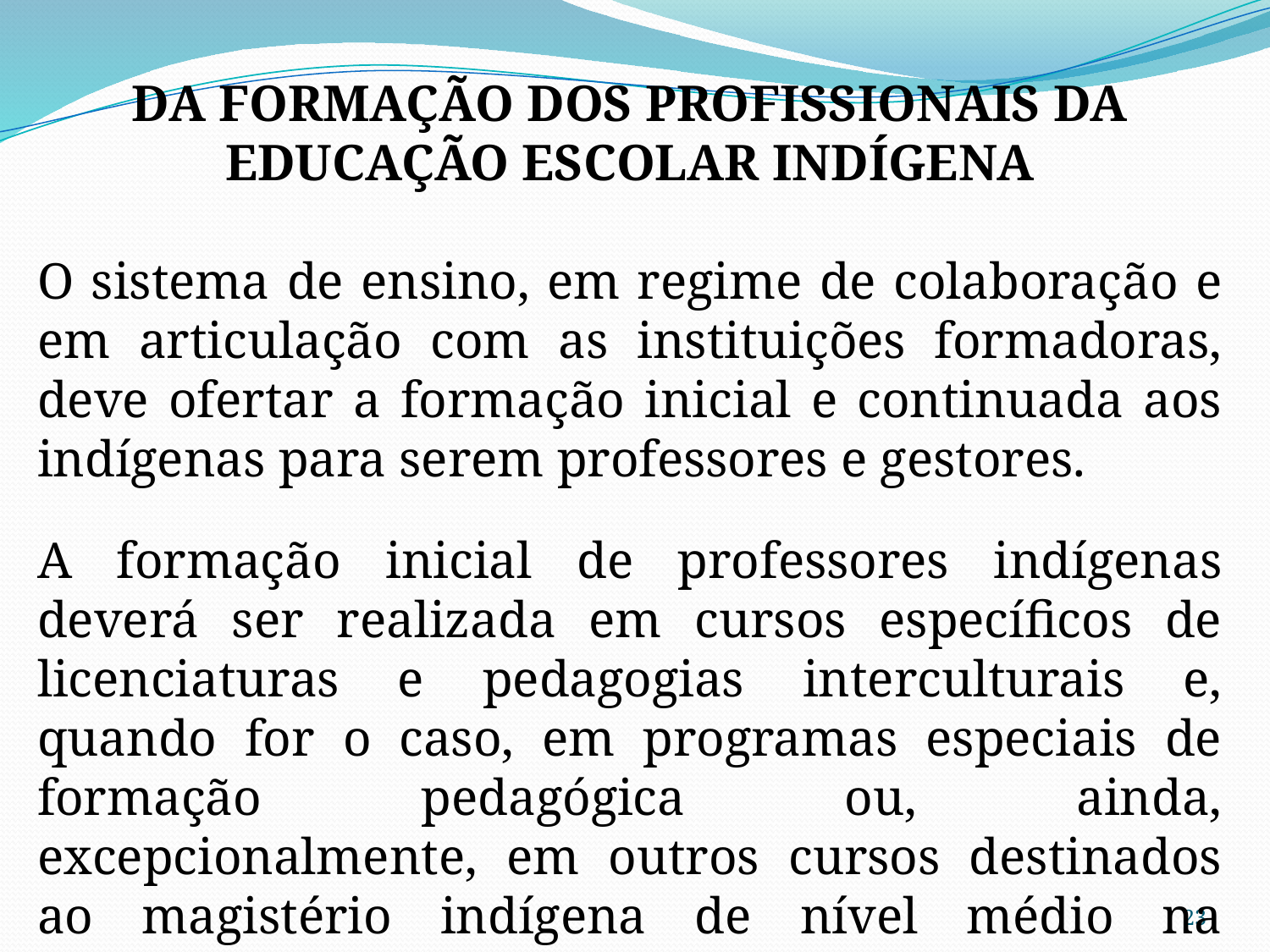

DA FORMAÇÃO DOS PROFISSIONAIS DA EDUCAÇÃO ESCOLAR INDÍGENA

O sistema de ensino, em regime de colaboração e em articulação com as instituições formadoras, deve ofertar a formação inicial e continuada aos indígenas para serem professores e gestores.

A formação inicial de professores indígenas deverá ser realizada em cursos específicos de licenciaturas e pedagogias interculturais e, quando for o caso, em programas especiais de formação pedagógica ou, ainda, excepcionalmente, em outros cursos destinados ao magistério indígena de nível médio na modalidade normal.
23